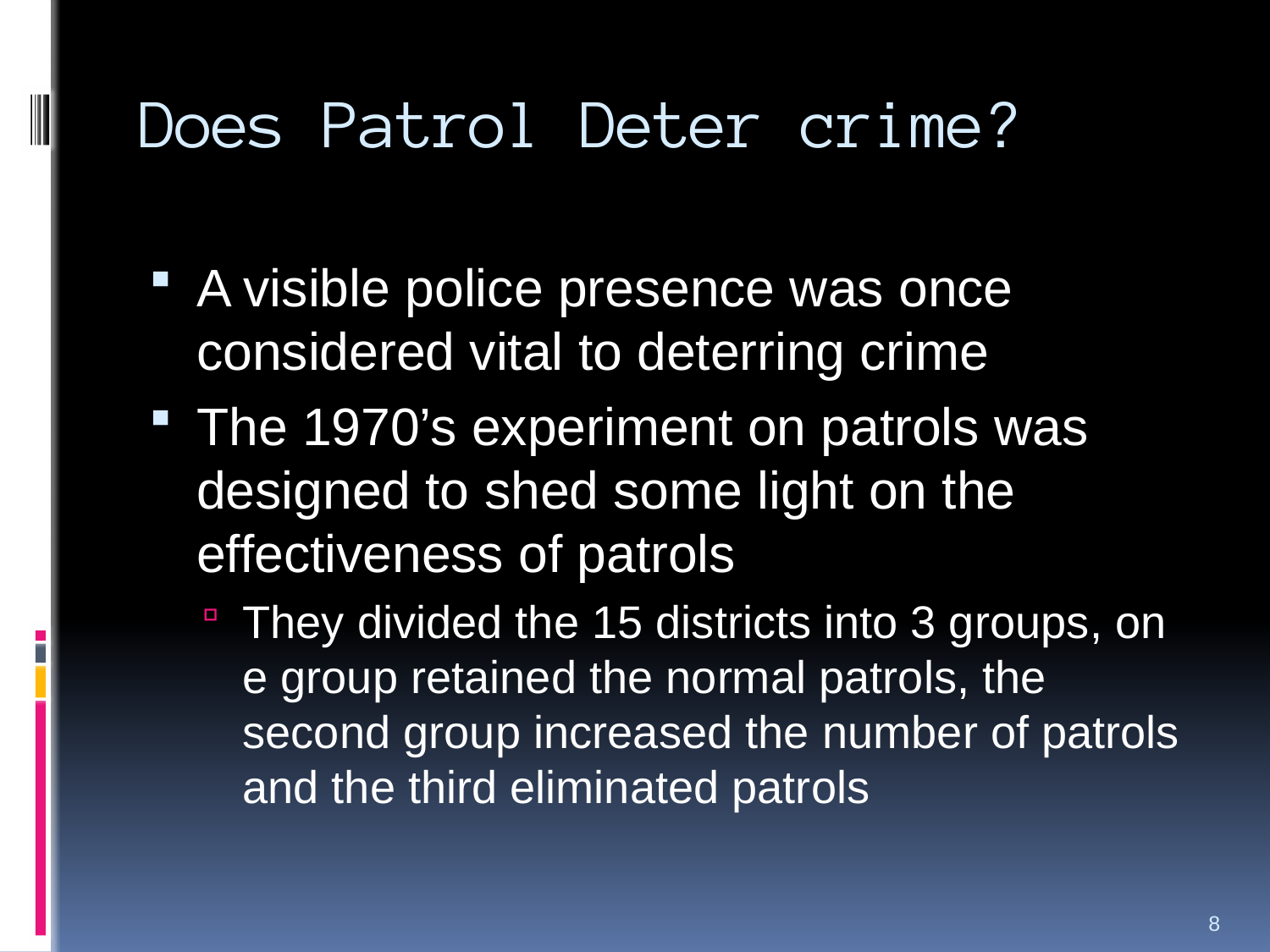

# Does Patrol Deter crime?
A visible police presence was once considered vital to deterring crime
The 1970’s experiment on patrols was designed to shed some light on the effectiveness of patrols
They divided the 15 districts into 3 groups, on e group retained the normal patrols, the second group increased the number of patrols and the third eliminated patrols
8